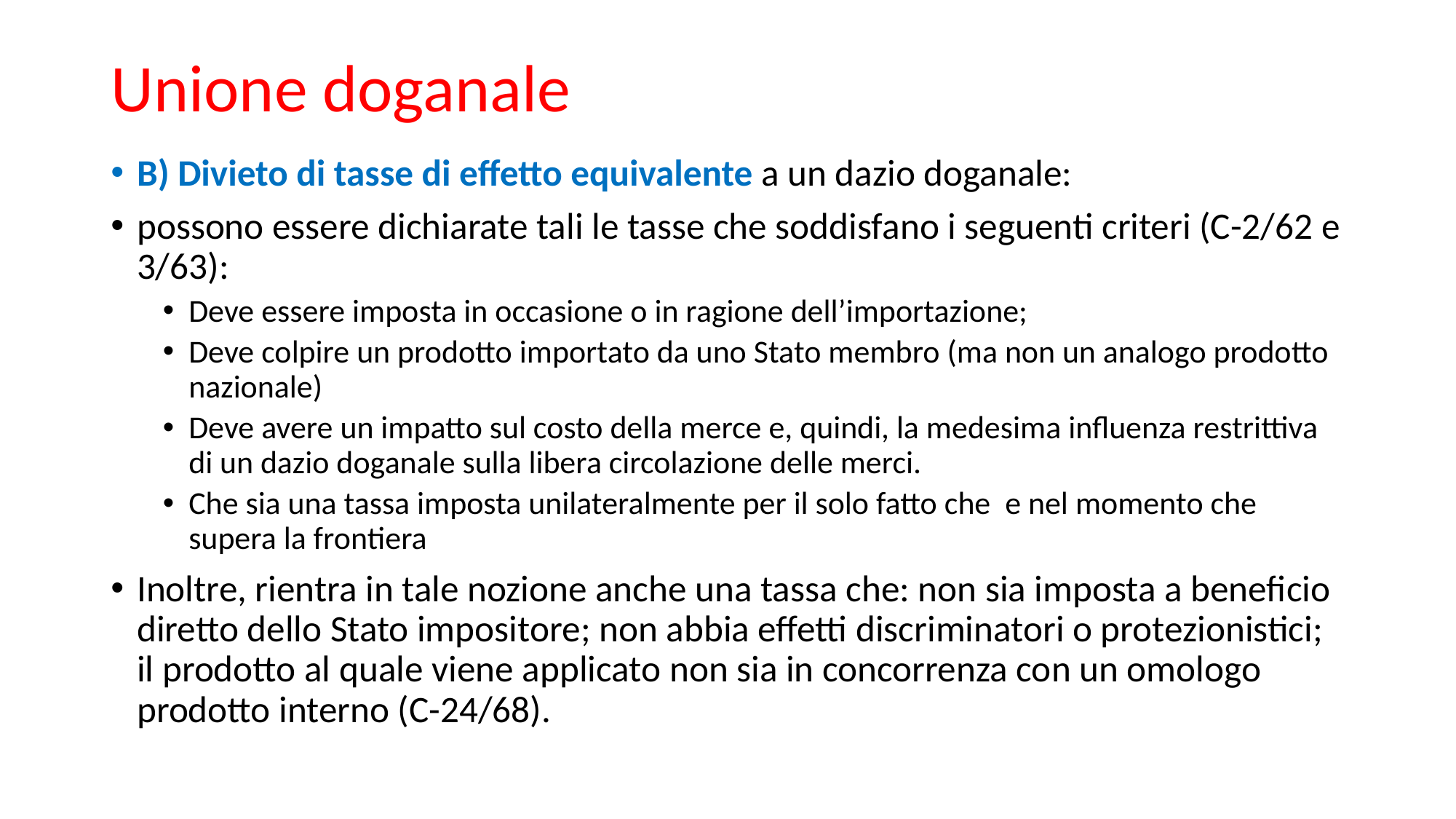

# Unione doganale
B) Divieto di tasse di effetto equivalente a un dazio doganale:
possono essere dichiarate tali le tasse che soddisfano i seguenti criteri (C-2/62 e 3/63):
Deve essere imposta in occasione o in ragione dell’importazione;
Deve colpire un prodotto importato da uno Stato membro (ma non un analogo prodotto nazionale)
Deve avere un impatto sul costo della merce e, quindi, la medesima influenza restrittiva di un dazio doganale sulla libera circolazione delle merci.
Che sia una tassa imposta unilateralmente per il solo fatto che  e nel momento che supera la frontiera
Inoltre, rientra in tale nozione anche una tassa che: non sia imposta a beneficio diretto dello Stato impositore; non abbia effetti discriminatori o protezionistici; il prodotto al quale viene applicato non sia in concorrenza con un omologo prodotto interno (C-24/68).